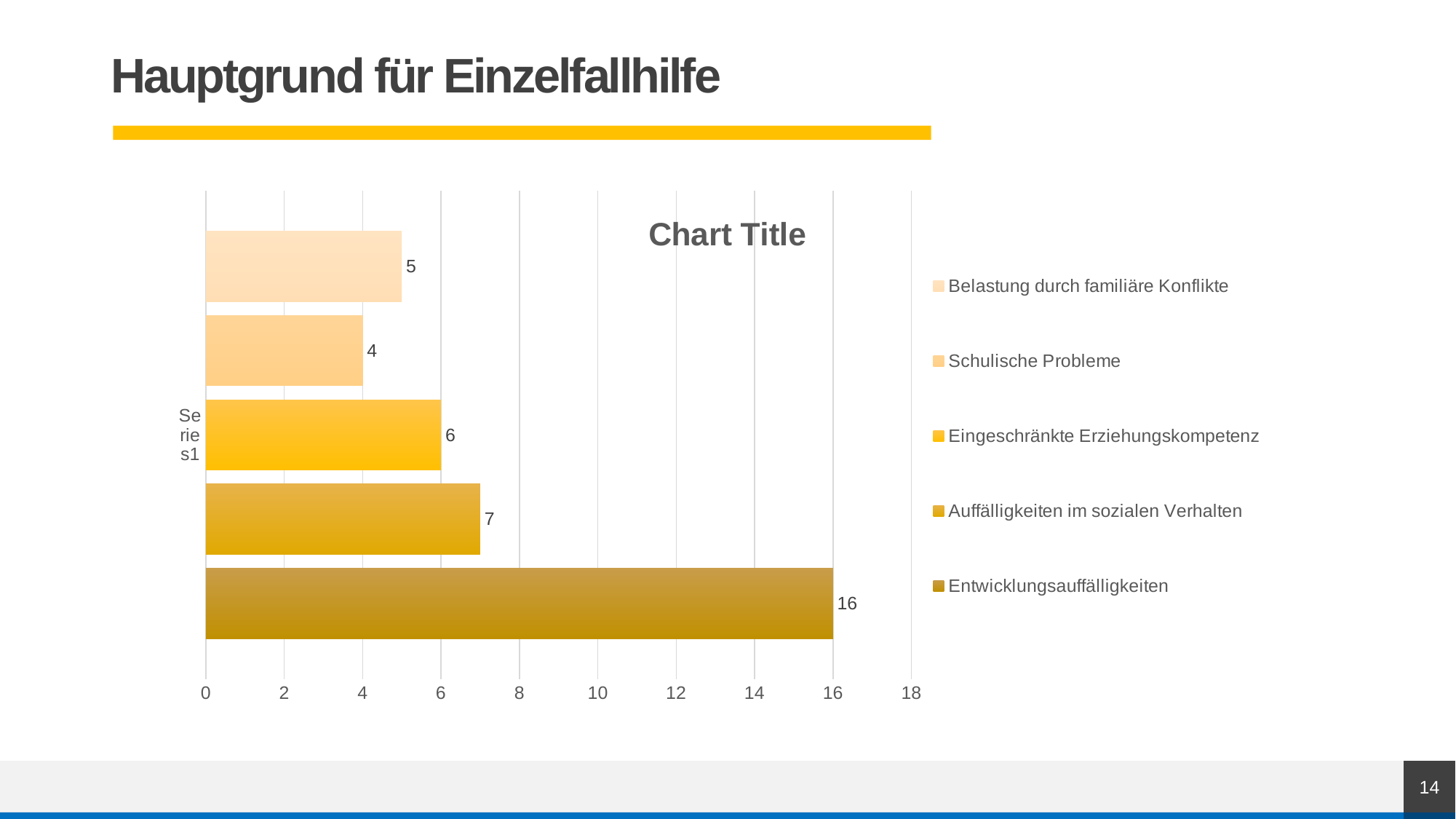

# Hauptgrund für Einzelfallhilfe

### Chart:

| Category | Entwicklungsauffälligkeiten | Auffälligkeiten im sozialen Verhalten | Eingeschränkte Erziehungskompetenz | Schulische Probleme | Belastung durch familiäre Konflikte |
|---|---|---|---|---|---|
|  | 16.0 | 7.0 | 6.0 | 4.0 | 5.0 |
14